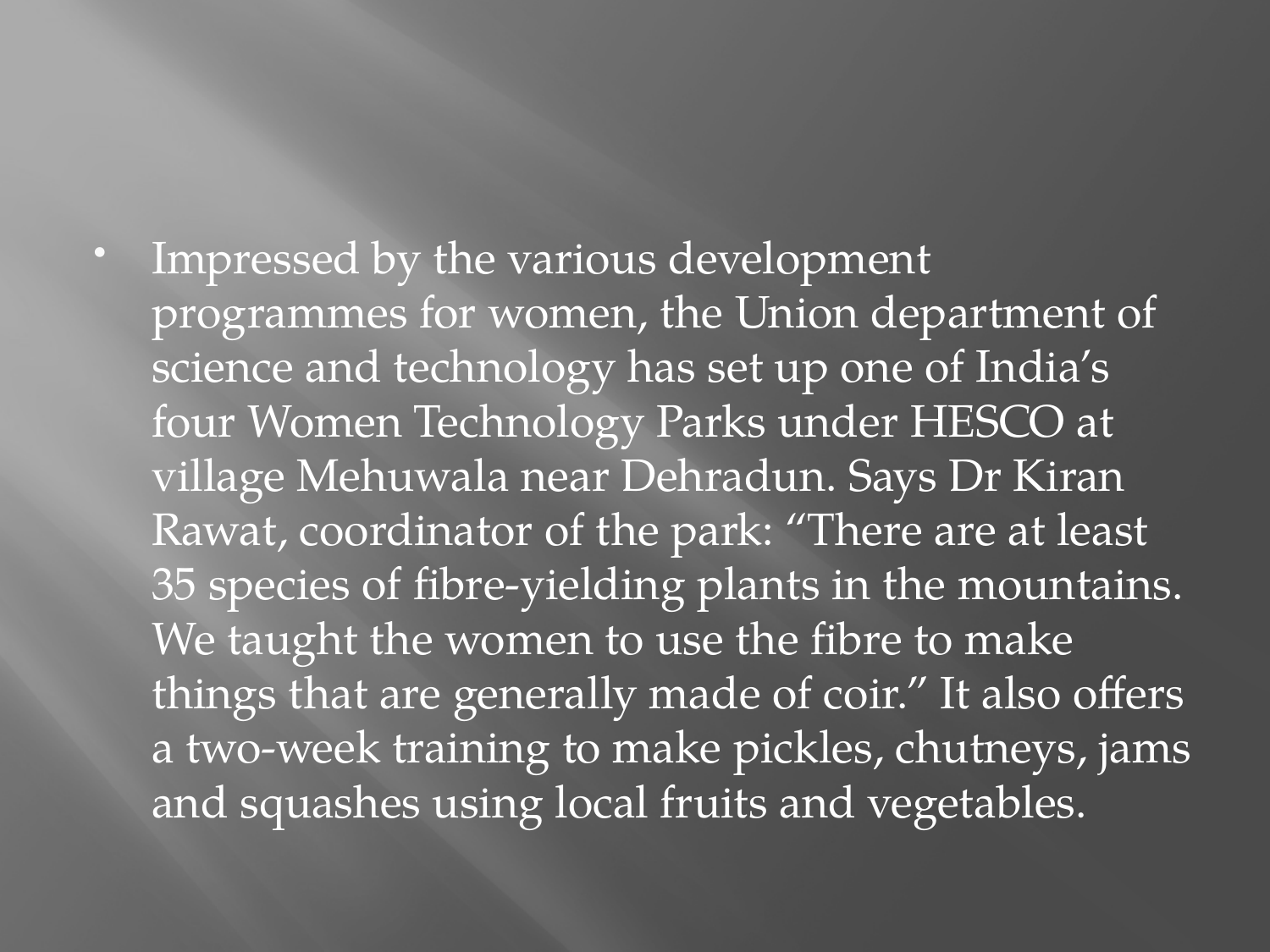

#
Impressed by the various development programmes for women, the Union department of science and technology has set up one of India’s four Women Technology Parks under HESCO at village Mehuwala near Dehradun. Says Dr Kiran Rawat, coordinator of the park: “There are at least 35 species of fibre-yielding plants in the mountains. We taught the women to use the fibre to make things that are generally made of coir.” It also offers a two-week training to make pickles, chutneys, jams and squashes using local fruits and vegetables.